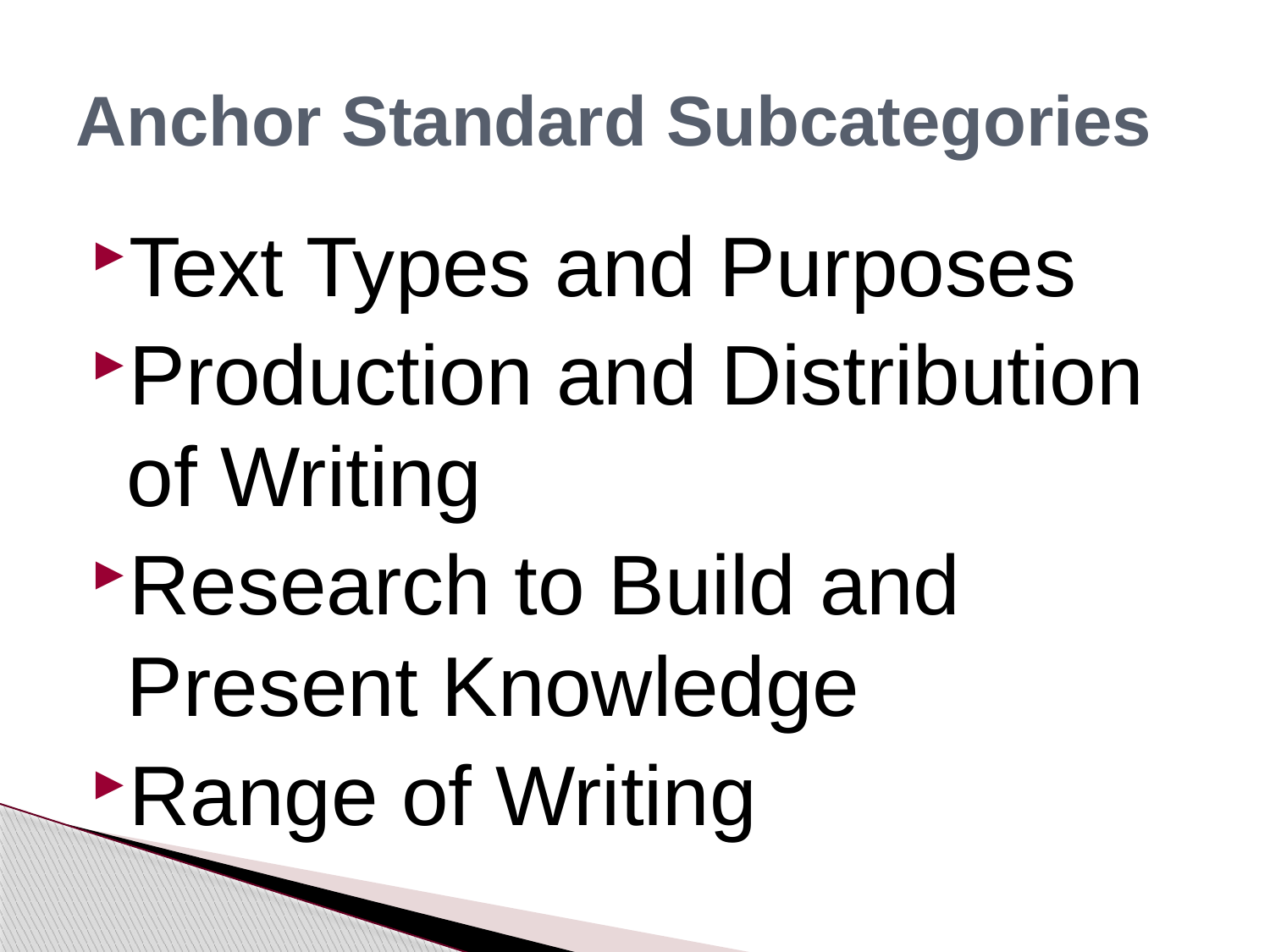

# Anchor Standard Subcategories
Text Types and Purposes
Production and Distribution of Writing
Research to Build and Present Knowledge
Range of Writing